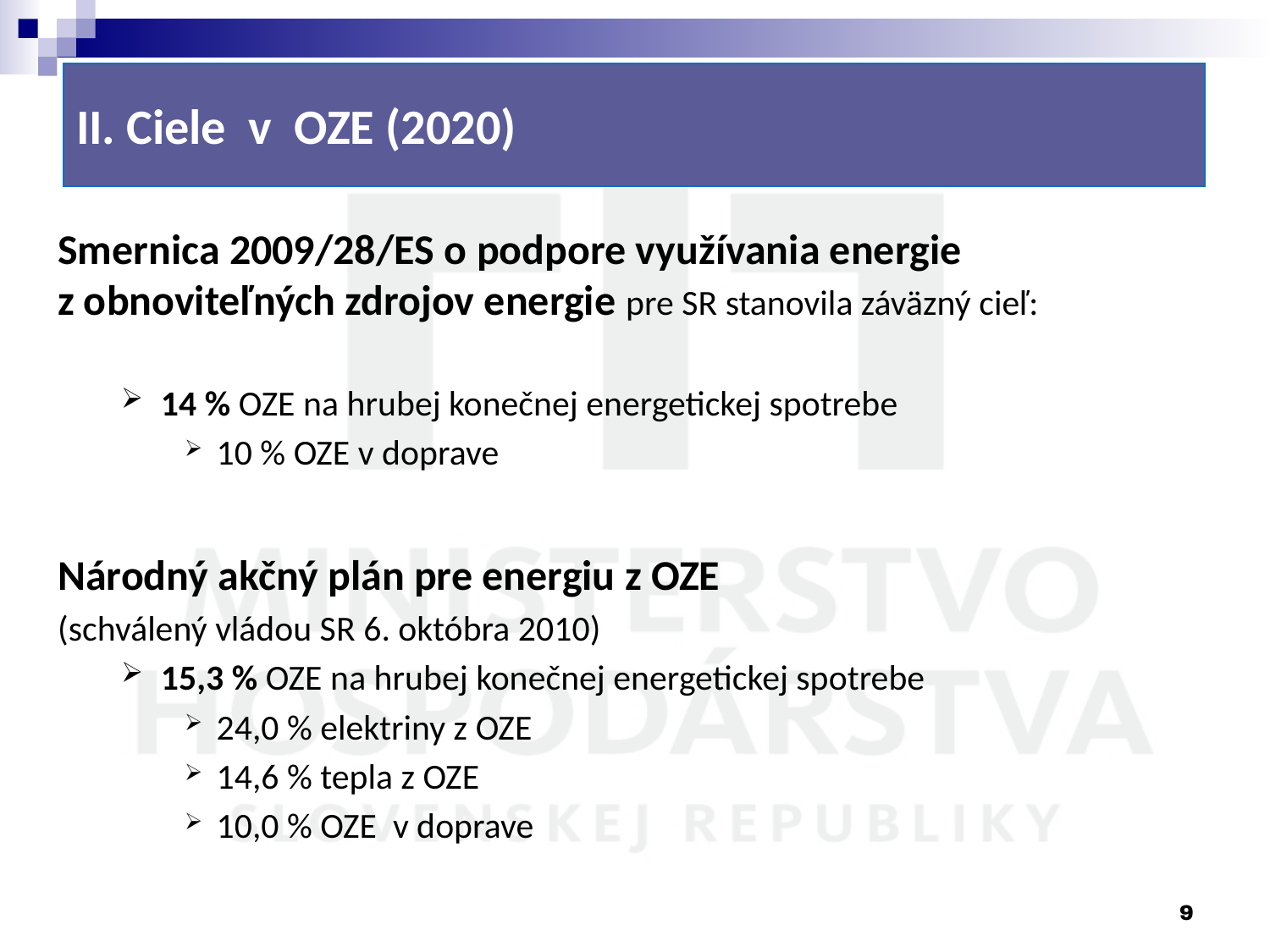

# II. Ciele  v  OZE (2020)
Smernica 2009/28/ES o podpore využívania energie z obnoviteľných zdrojov energie pre SR stanovila záväzný cieľ:

14 % OZE na hrubej konečnej energetickej spotrebe
10 % OZE v doprave

Národný akčný plán pre energiu z OZE
(schválený vládou SR 6. októbra 2010)
15,3 % OZE na hrubej konečnej energetickej spotrebe
24,0 % elektriny z OZE
14,6 % tepla z OZE
10,0 % OZE  v doprave

9